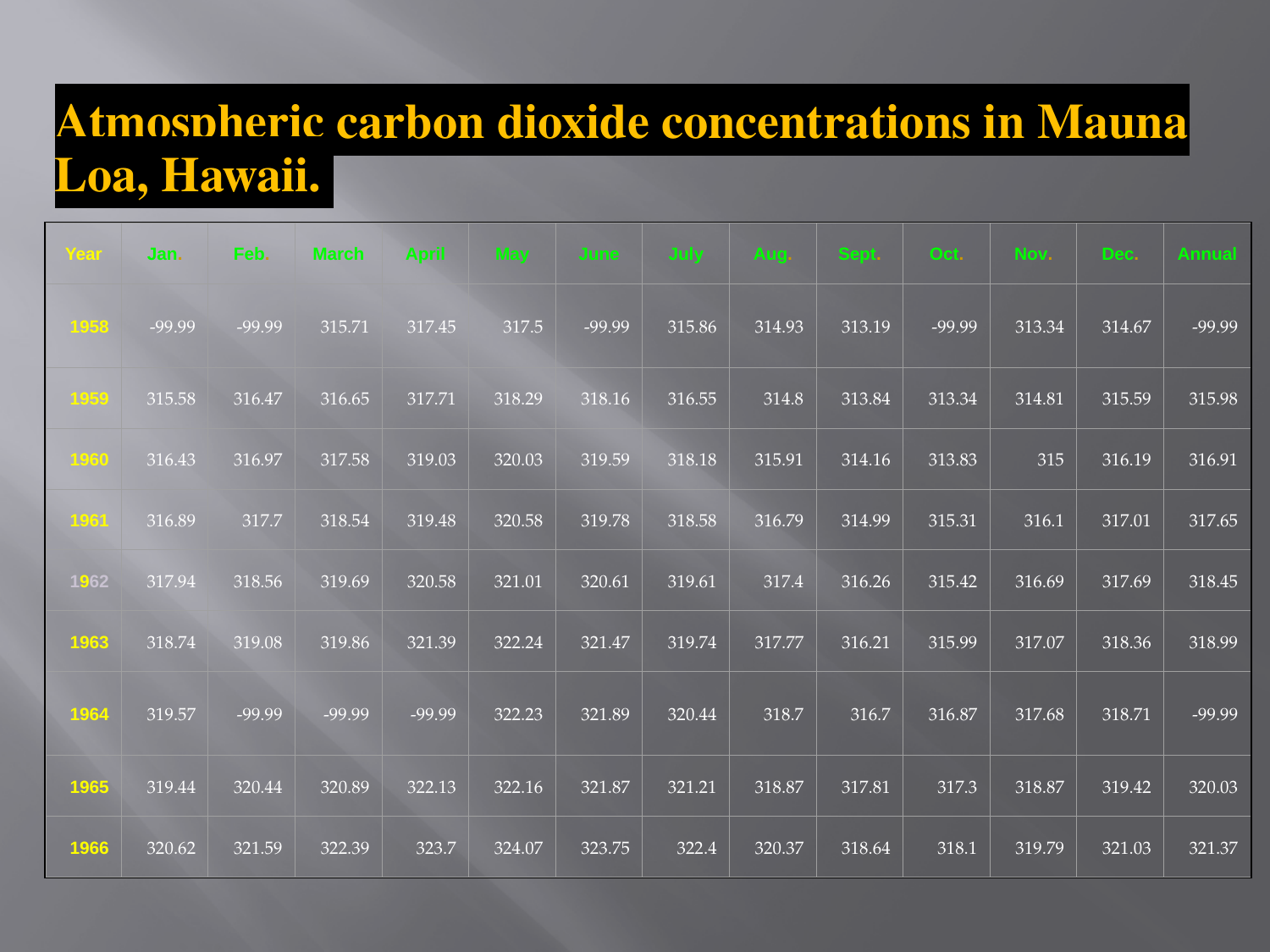

Atmospheric carbon dioxide concentrations in Mauna Loa, Hawaii.
Year

Jan.

Feb.

March

April

May

June

July

Aug.

Sept.

Oct.

Nov.

Dec.

Annual

1958

-99.99

-99.99

315.71

317.45

317.5

-99.99

315.86

314.93

313.19

-99.99

313.34

314.67

-99.99

1959

315.58

316.47

316.65

317.71

318.29

318.16

316.55

314.8

313.84

313.34

314.81

315.59

315.98

1960

316.43

316.97

317.58

319.03

320.03

319.59

318.18

315.91

314.16

313.83

315

316.19

316.91

1961

316.89

317.7

318.54

319.48

320.58

319.78

318.58

316.79

314.99

315.31

316.1

317.01

317.65

1962

317.94

318.56

319.69

320.58

321.01

320.61

319.61

317.4

316.26

315.42

316.69

317.69

318.45

1963

318.74

319.08

319.86

321.39

322.24

321.47

319.74

317.77

316.21

315.99

317.07

318.36

318.99

1964

319.57

-99.99

-99.99

-99.99

322.23

321.89

320.44

318.7

316.7

316.87

317.68

318.71

-99.99

1965

319.44

320.44

320.89

322.13

322.16

321.87

321.21

318.87

317.81

317.3

318.87

319.42

320.03

1966

320.62

321.59

322.39

323.7

324.07

323.75

322.4

320.37

318.64

318.1

319.79

321.03

321.37